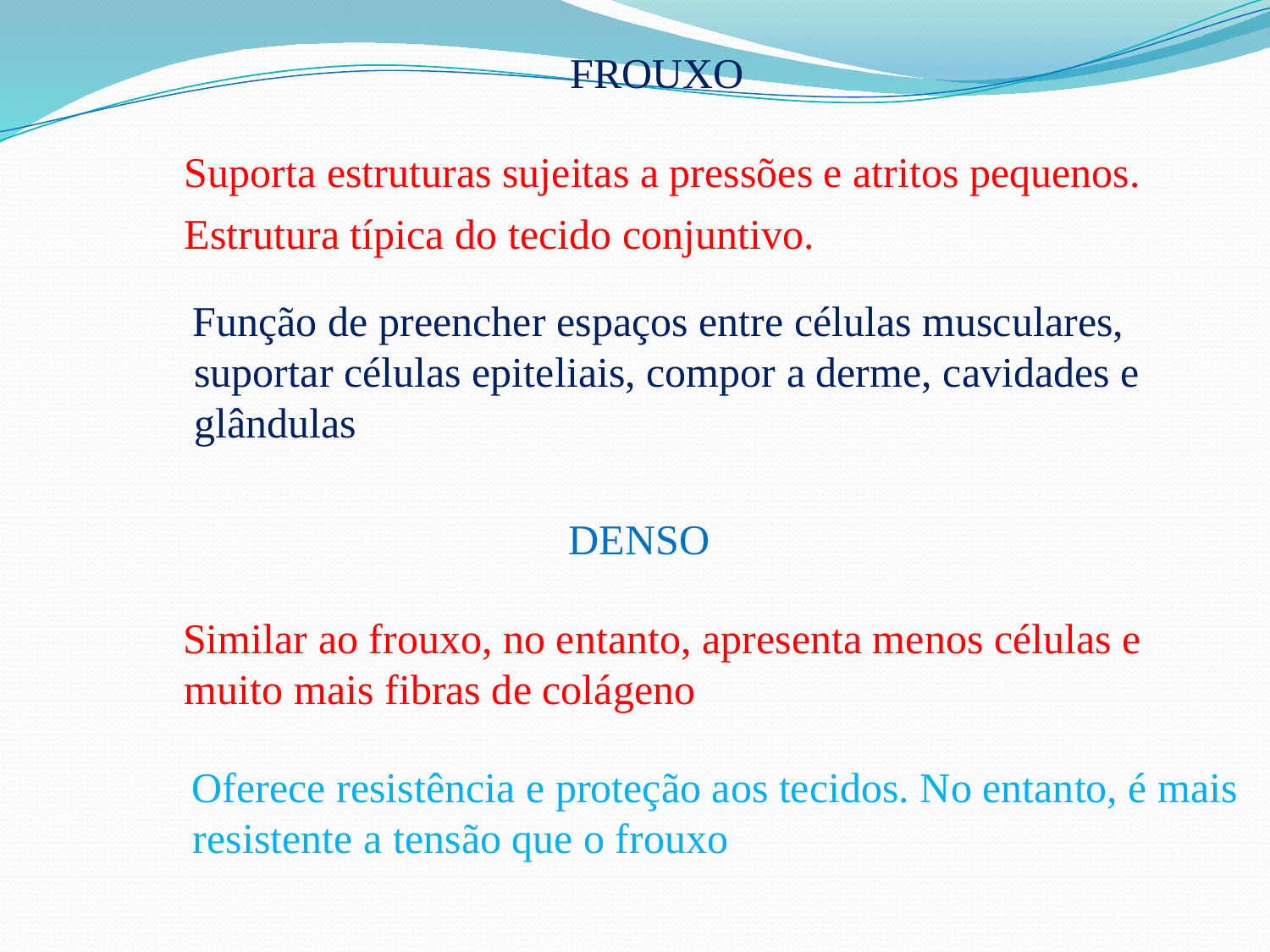

FROUXO

Suporta estruturas sujeitas a pressões e atritos pequenos.
Estrutura típica do tecido conjuntivo.

Função de preencher espaços entre células musculares, suportar células epiteliais, compor a derme, cavidades e glândulas

DENSO

Similar ao frouxo, no entanto, apresenta menos células e muito mais fibras de colágeno

Oferece resistência e proteção aos tecidos. No entanto, é mais resistente a tensão que o frouxo